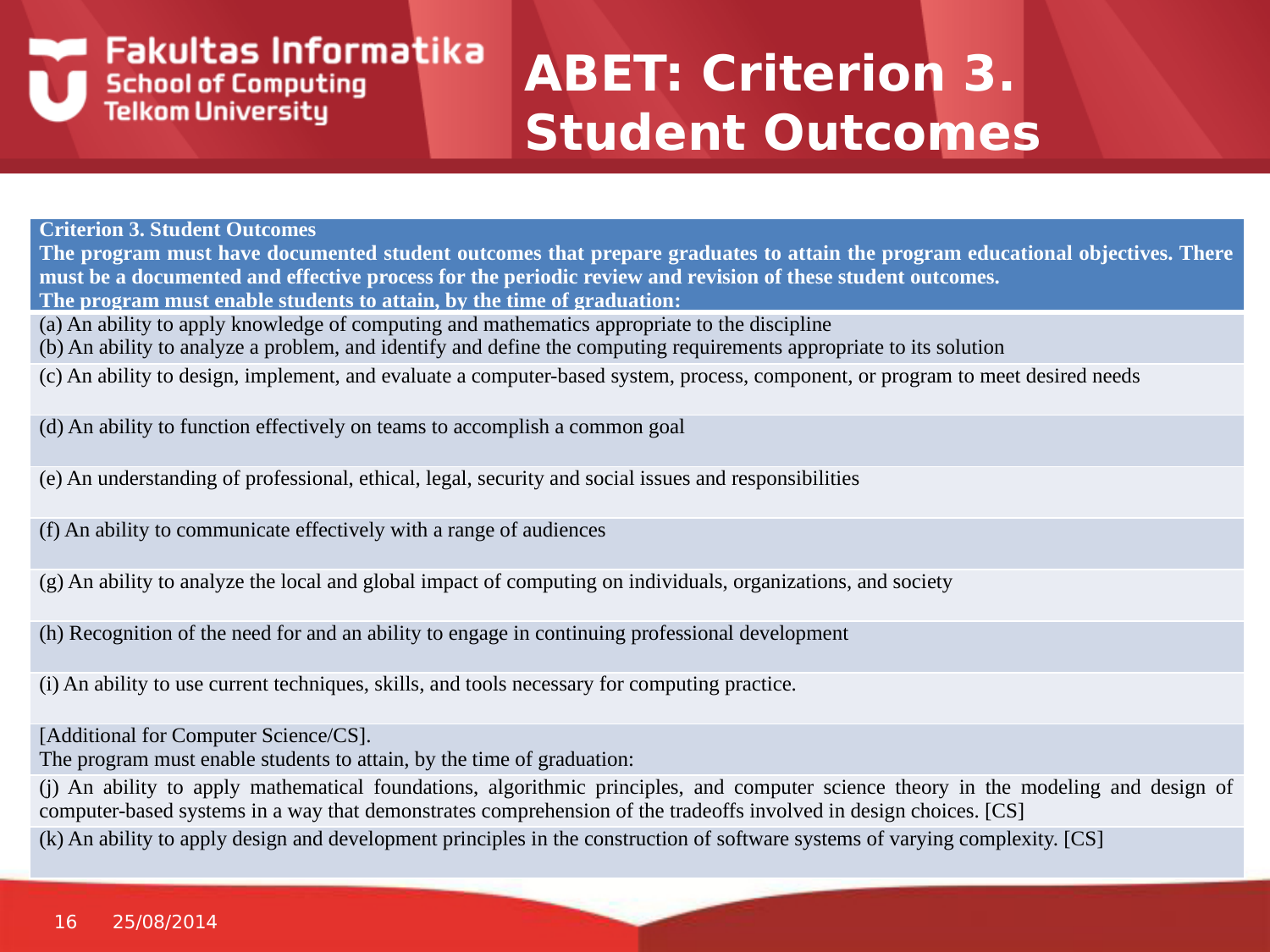

# ABET: Criterion 3. Student Outcomes
| Criterion 3. Student Outcomes The program must have documented student outcomes that prepare graduates to attain the program educational objectives. There must be a documented and effective process for the periodic review and revision of these student outcomes. The program must enable students to attain, by the time of graduation: |
| --- |
| (a) An ability to apply knowledge of computing and mathematics appropriate to the discipline (b) An ability to analyze a problem, and identify and define the computing requirements appropriate to its solution |
| (c) An ability to design, implement, and evaluate a computer-based system, process, component, or program to meet desired needs |
| (d) An ability to function effectively on teams to accomplish a common goal |
| (e) An understanding of professional, ethical, legal, security and social issues and responsibilities |
| (f) An ability to communicate effectively with a range of audiences |
| (g) An ability to analyze the local and global impact of computing on individuals, organizations, and society |
| (h) Recognition of the need for and an ability to engage in continuing professional development |
| (i) An ability to use current techniques, skills, and tools necessary for computing practice. |
| [Additional for Computer Science/CS]. The program must enable students to attain, by the time of graduation: |
| (j) An ability to apply mathematical foundations, algorithmic principles, and computer science theory in the modeling and design of computer-based systems in a way that demonstrates comprehension of the tradeoffs involved in design choices. [CS] |
| (k) An ability to apply design and development principles in the construction of software systems of varying complexity. [CS] |
16
25/08/2014